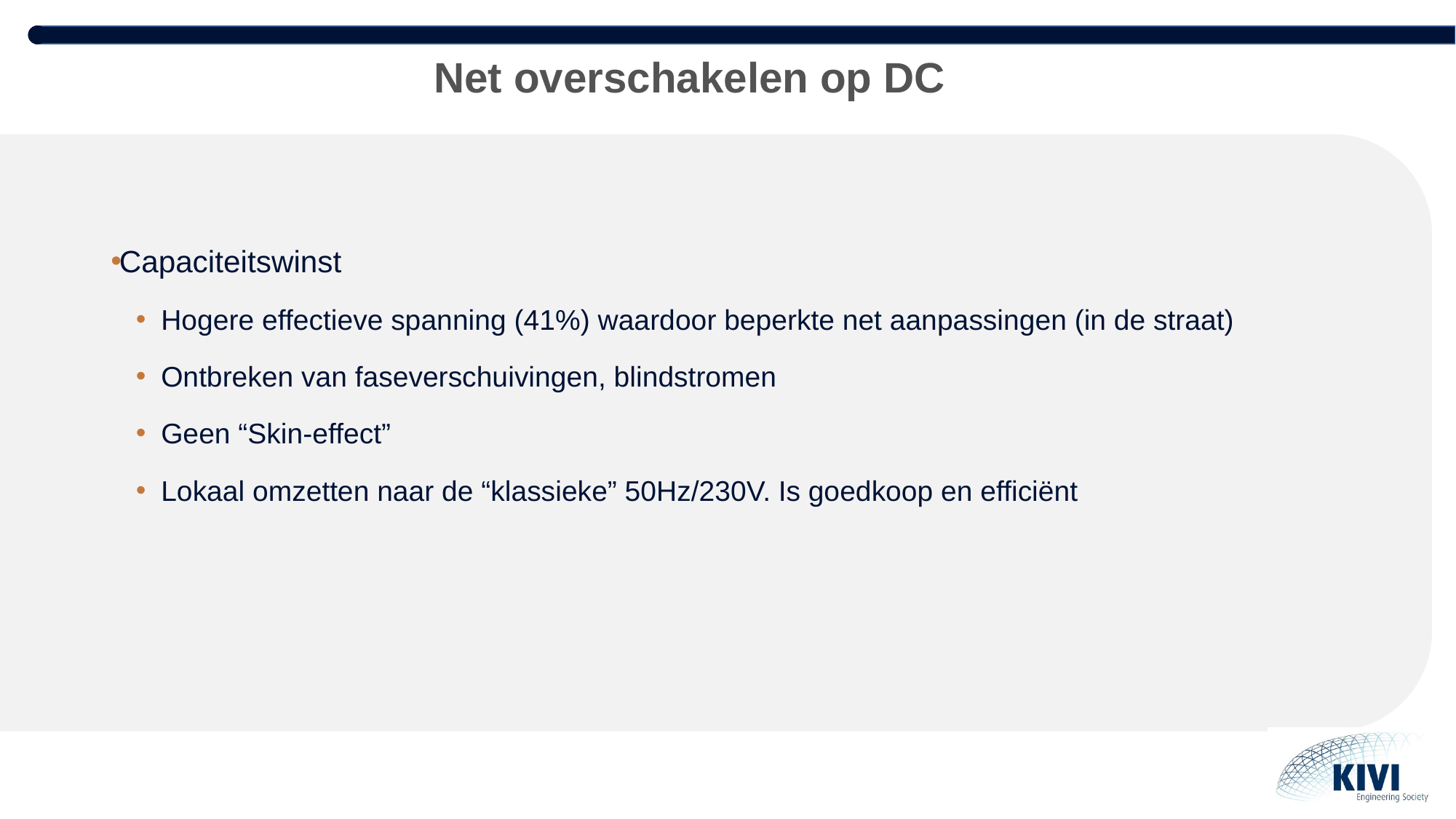

# Net overschakelen op DC
Capaciteitswinst
Hogere effectieve spanning (41%) waardoor beperkte net aanpassingen (in de straat)
Ontbreken van faseverschuivingen, blindstromen
Geen “Skin-effect”
Lokaal omzetten naar de “klassieke” 50Hz/230V. Is goedkoop en efficiënt